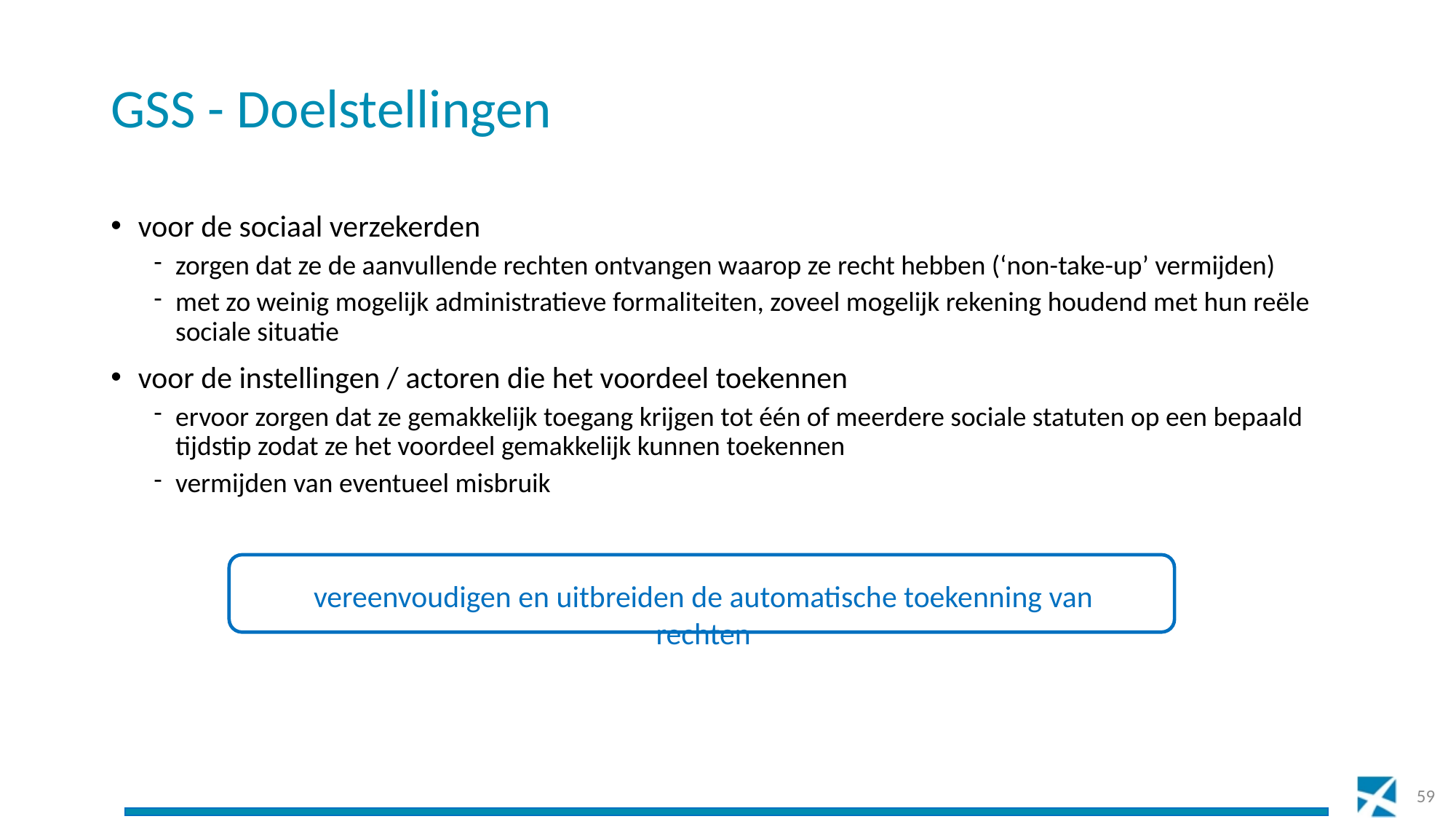

# GSS - Doelstellingen
voor de sociaal verzekerden
zorgen dat ze de aanvullende rechten ontvangen waarop ze recht hebben (‘non-take-up’ vermijden)
met zo weinig mogelijk administratieve formaliteiten, zoveel mogelijk rekening houdend met hun reële sociale situatie
voor de instellingen / actoren die het voordeel toekennen
ervoor zorgen dat ze gemakkelijk toegang krijgen tot één of meerdere sociale statuten op een bepaald tijdstip zodat ze het voordeel gemakkelijk kunnen toekennen
vermijden van eventueel misbruik

vereenvoudigen en uitbreiden de automatische toekenning van rechten